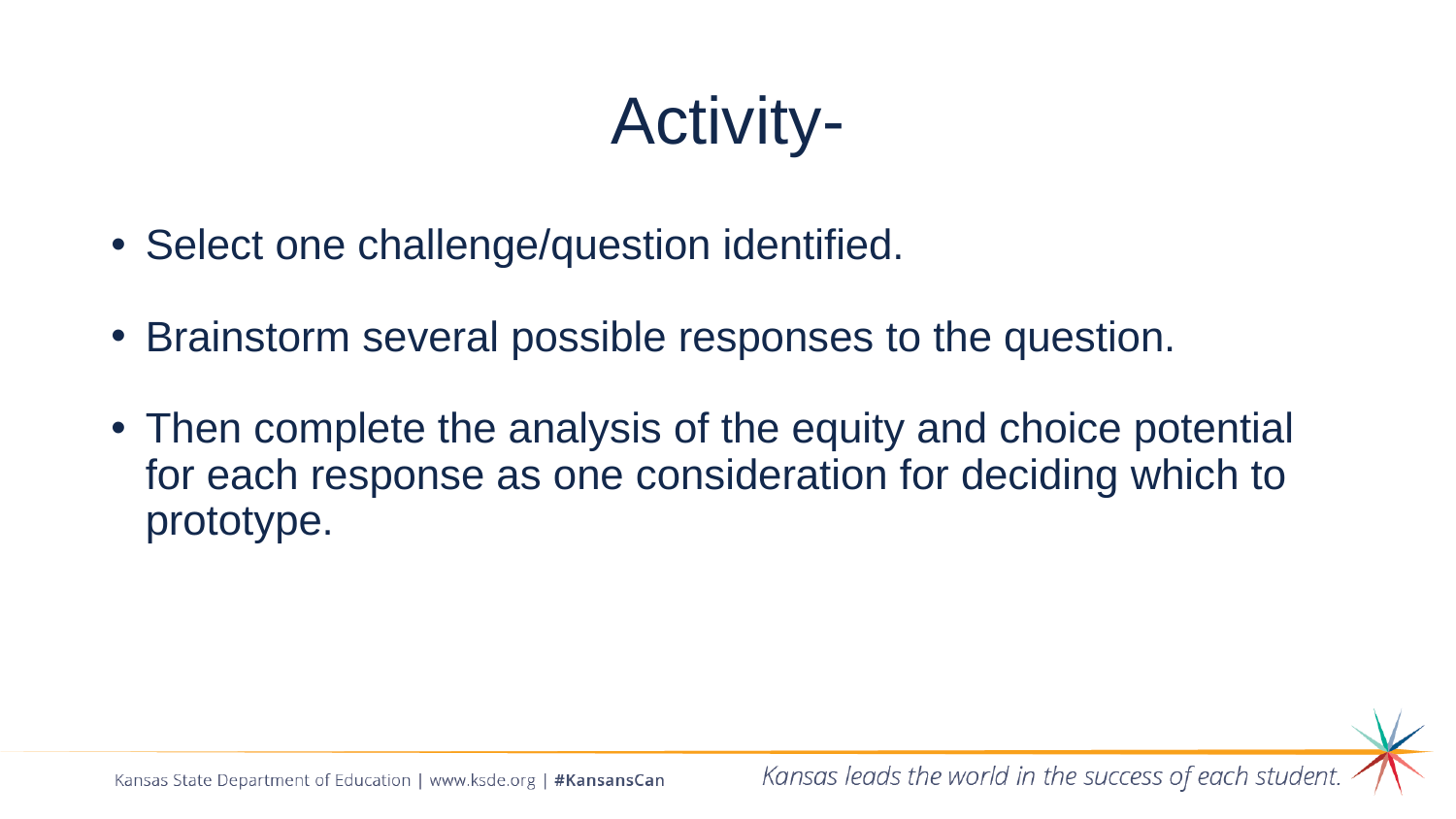

# Activity-
Select one challenge/question identified.

Brainstorm several possible responses to the question.

Then complete the analysis of the equity and choice potential for each response as one consideration for deciding which to prototype.